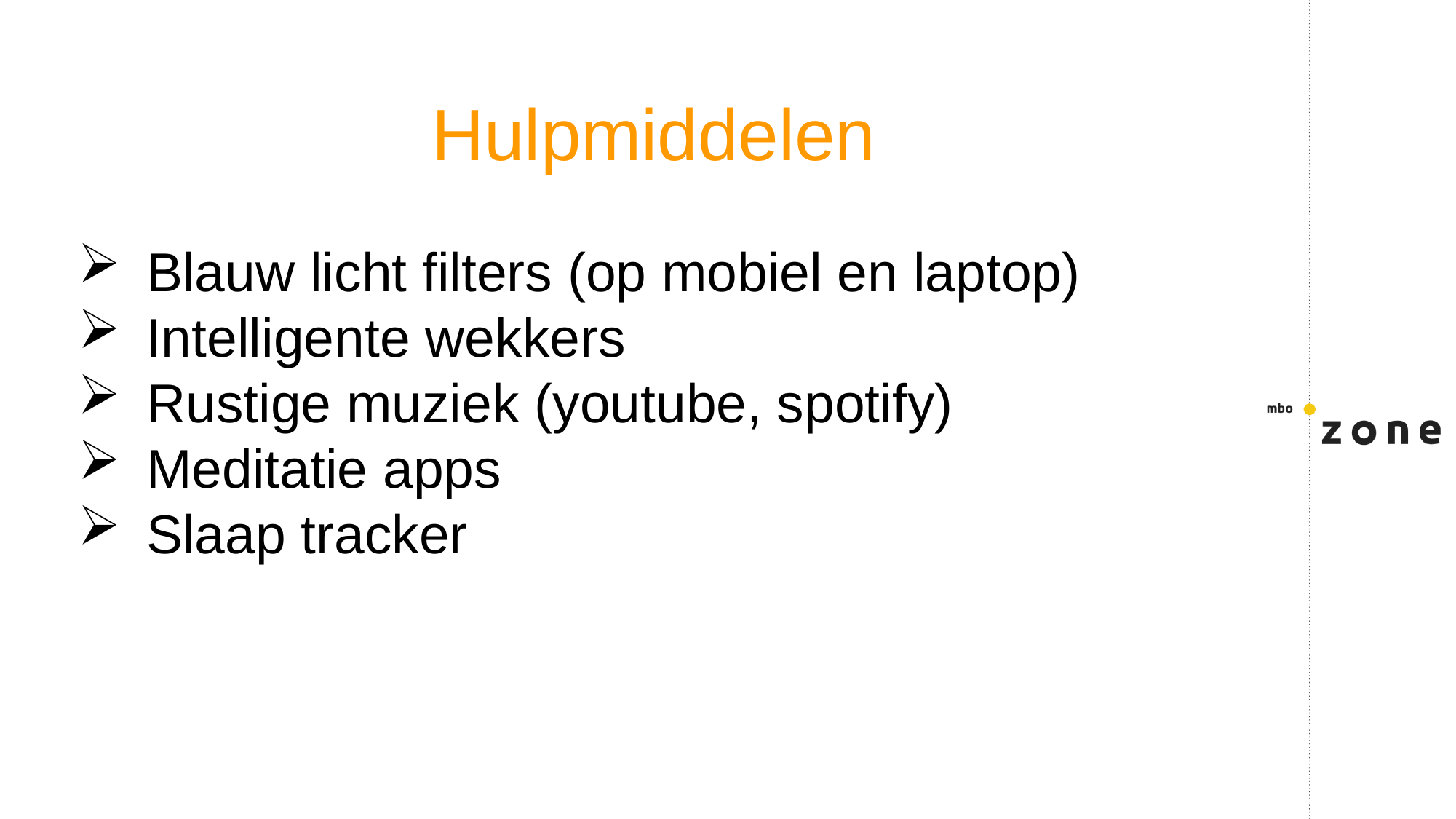

Hulpmiddelen
Blauw licht filters (op mobiel en laptop)
Intelligente wekkers
Rustige muziek (youtube, spotify)
Meditatie apps
Slaap tracker